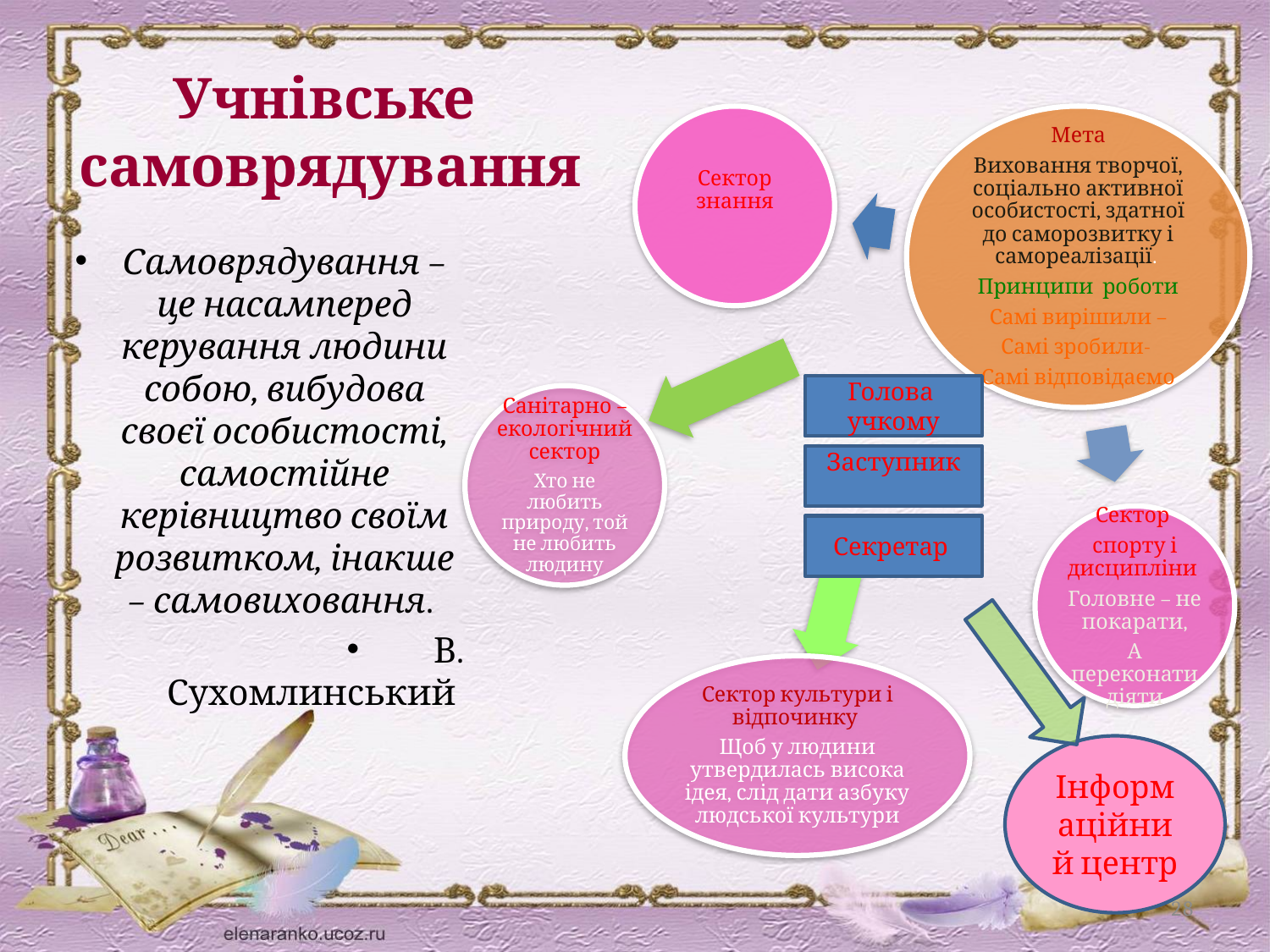

Учнівське  самоврядування
Мета
Виховання творчої, соціально активної особистості, здатної до саморозвитку і самореалізації.
Принципи  роботи
Самі вирішили –
Самі зробили-
Самі відповідаємо

Сектор знання

Сектор
спорту і дисципліни
Головне – не покарати,
А переконати діяти

Сектор культури і відпочинку
Щоб у людини утвердилась висока ідея, слід дати азбуку людської культури

Санітарно – екологічний сектор
Хто не любить природу, той не любить людину
Самоврядування – це насамперед керування людини собою, вибудова своєї особистості, самостійне керівництво своїм розвитком, інакше – самовиховання.
     В. Сухомлинський
Голова  учкому
Заступник

Секретар

Інформаційний центр
28